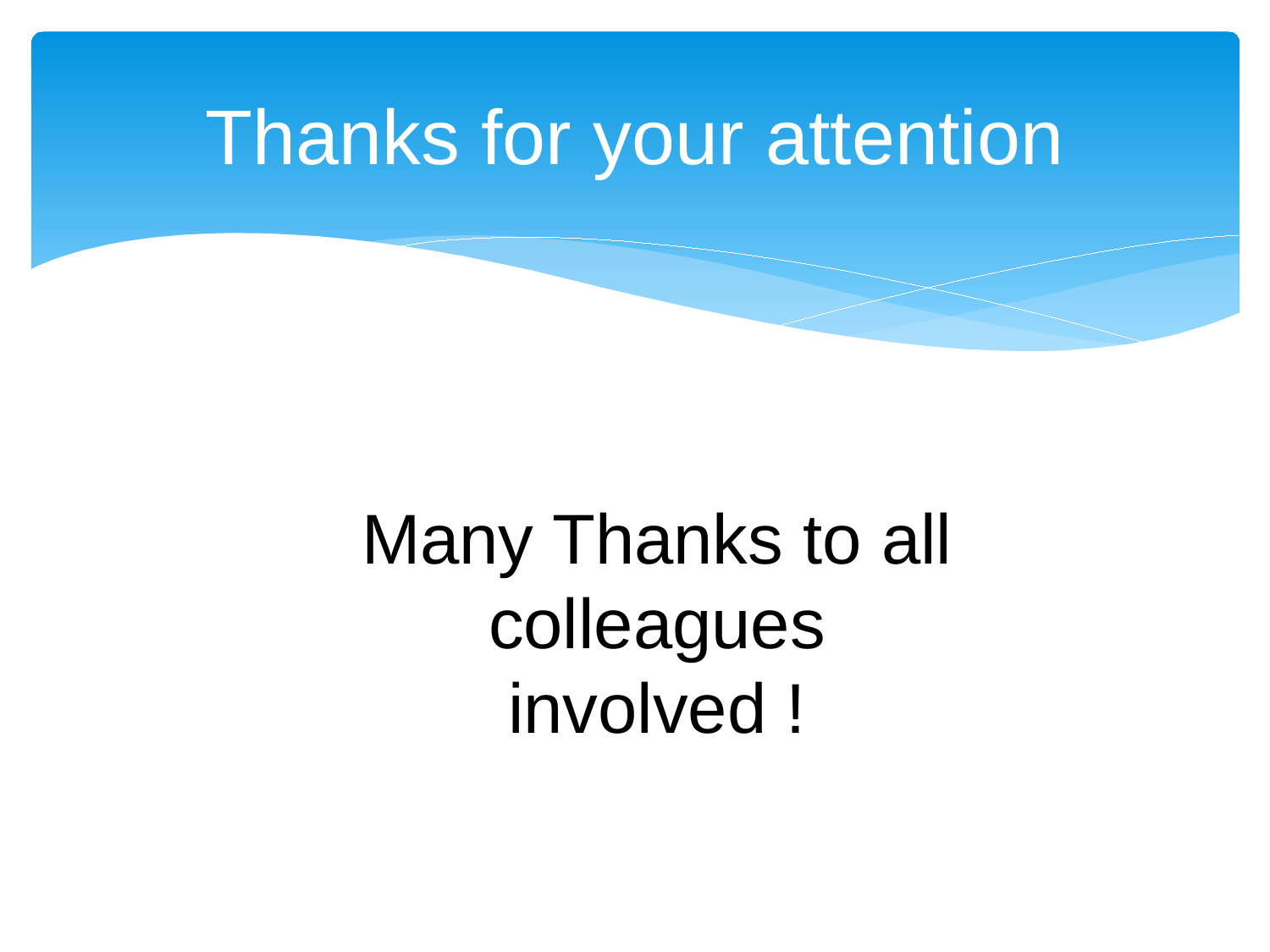

# Thanks for your attention
Many Thanks to all colleagues involved !